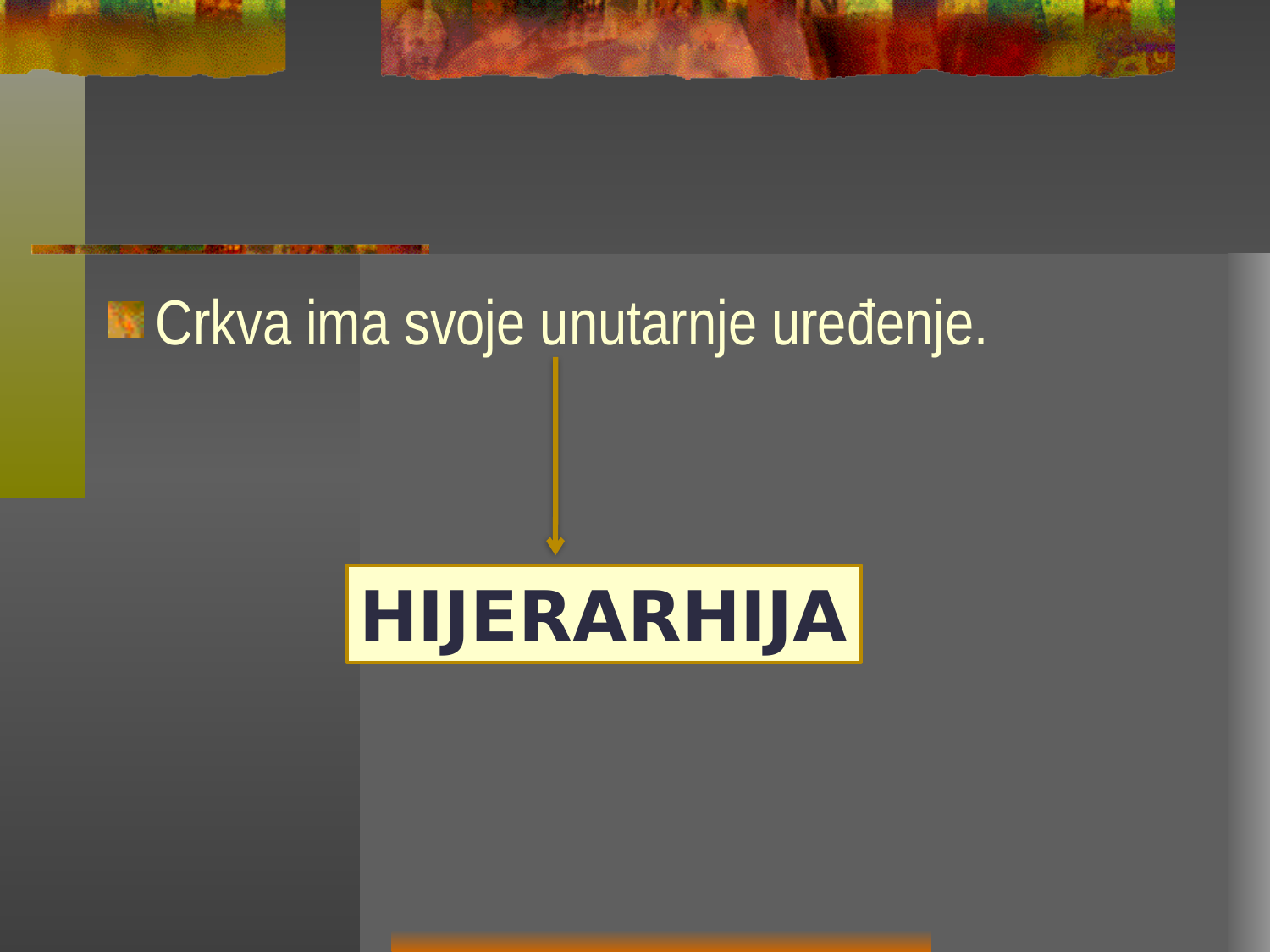

#
Crkva ima svoje unutarnje uređenje.
HIJERARHIJA